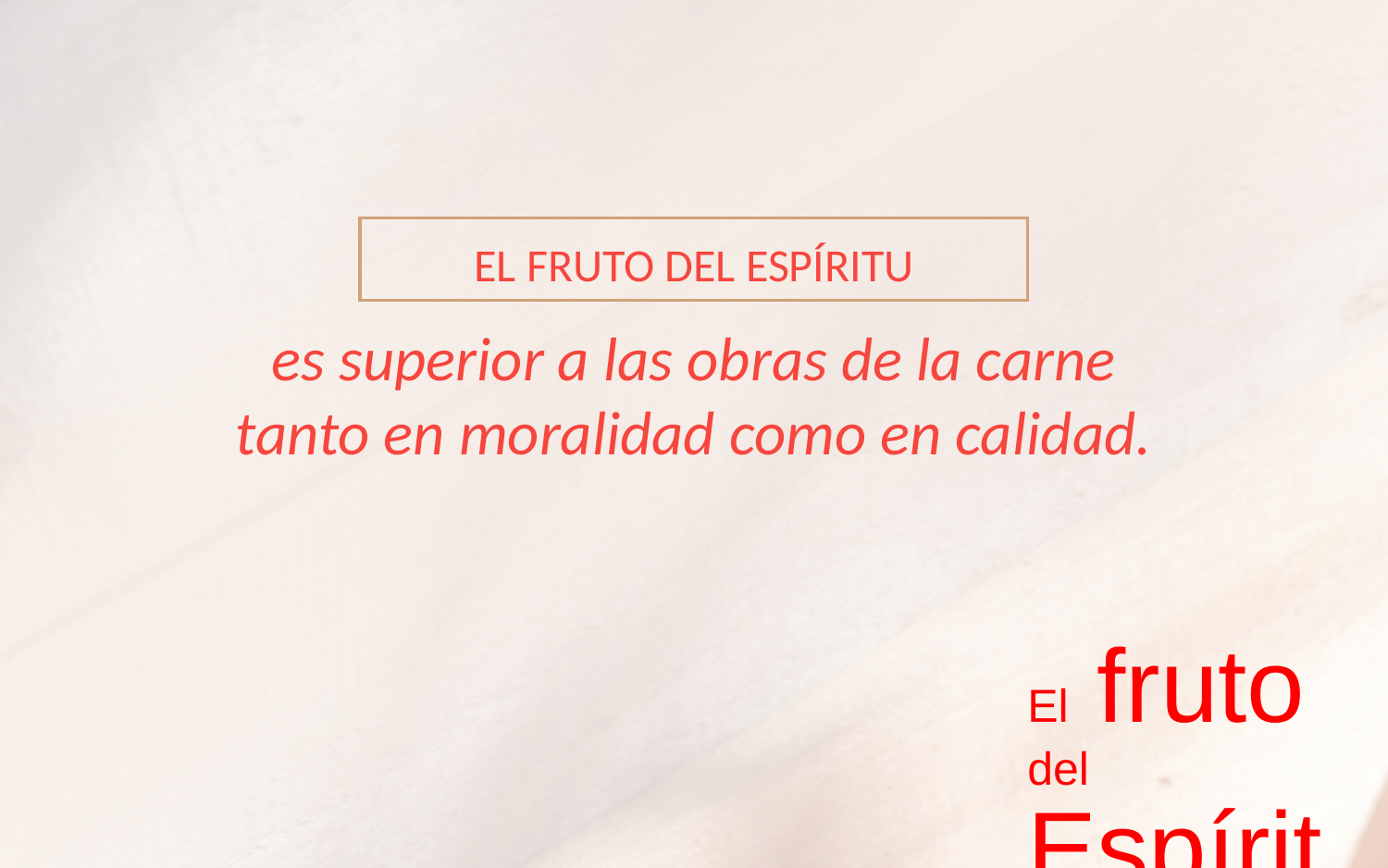

EL FRUTO DEL ESPÍRITU
es superior a las obras de la carne
tanto en moralidad como en calidad.
El fruto
del Espíritu